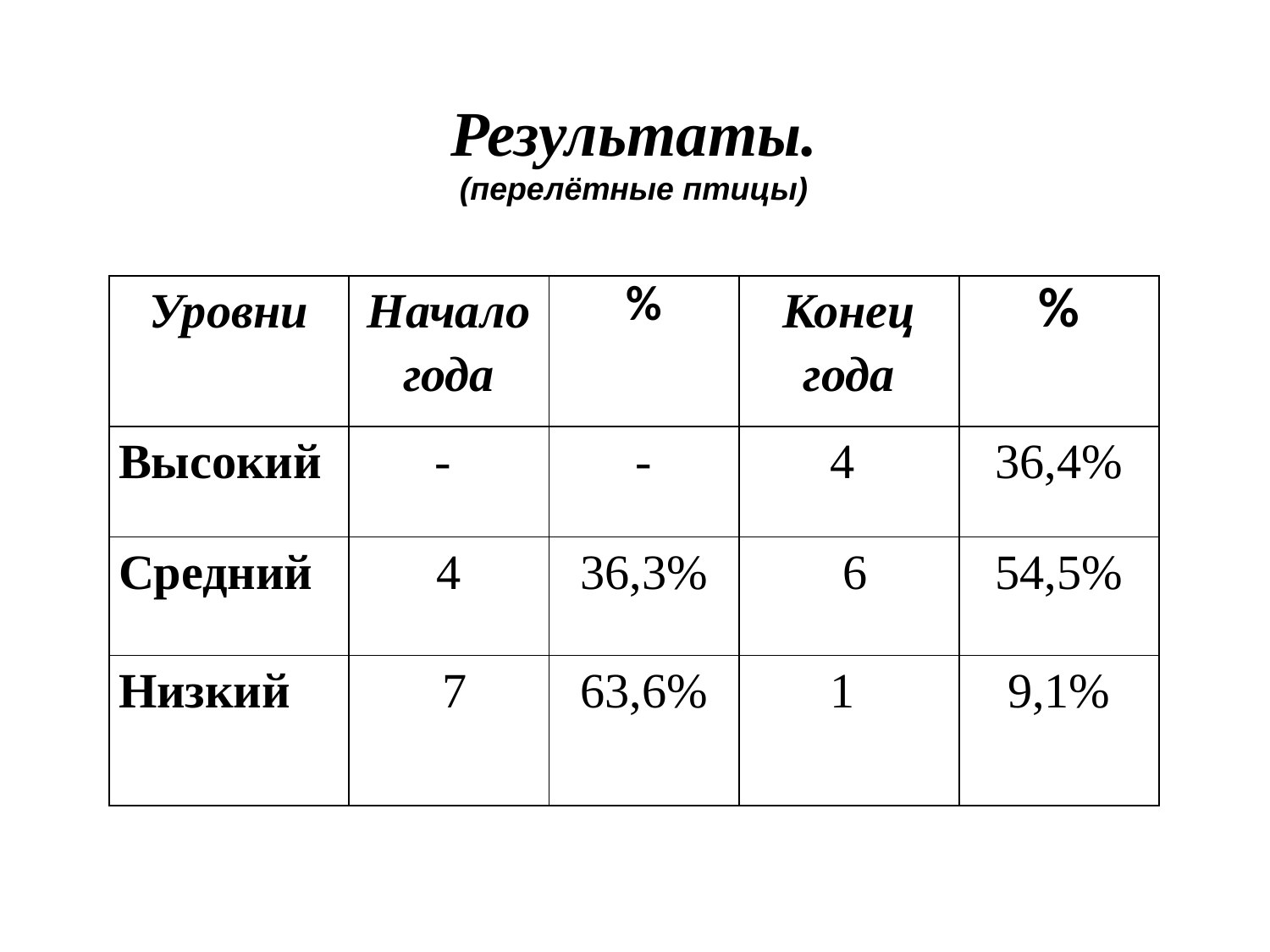

Результаты.
(перелётные птицы)
| Уровни | Начало года | % | Конец года | % |
| --- | --- | --- | --- | --- |
| Высокий | - | - | 4 | 36,4% |
| Средний | 4 | 36,3% | 6 | 54,5% |
| Низкий | 7 | 63,6% | 1 | 9,1% |